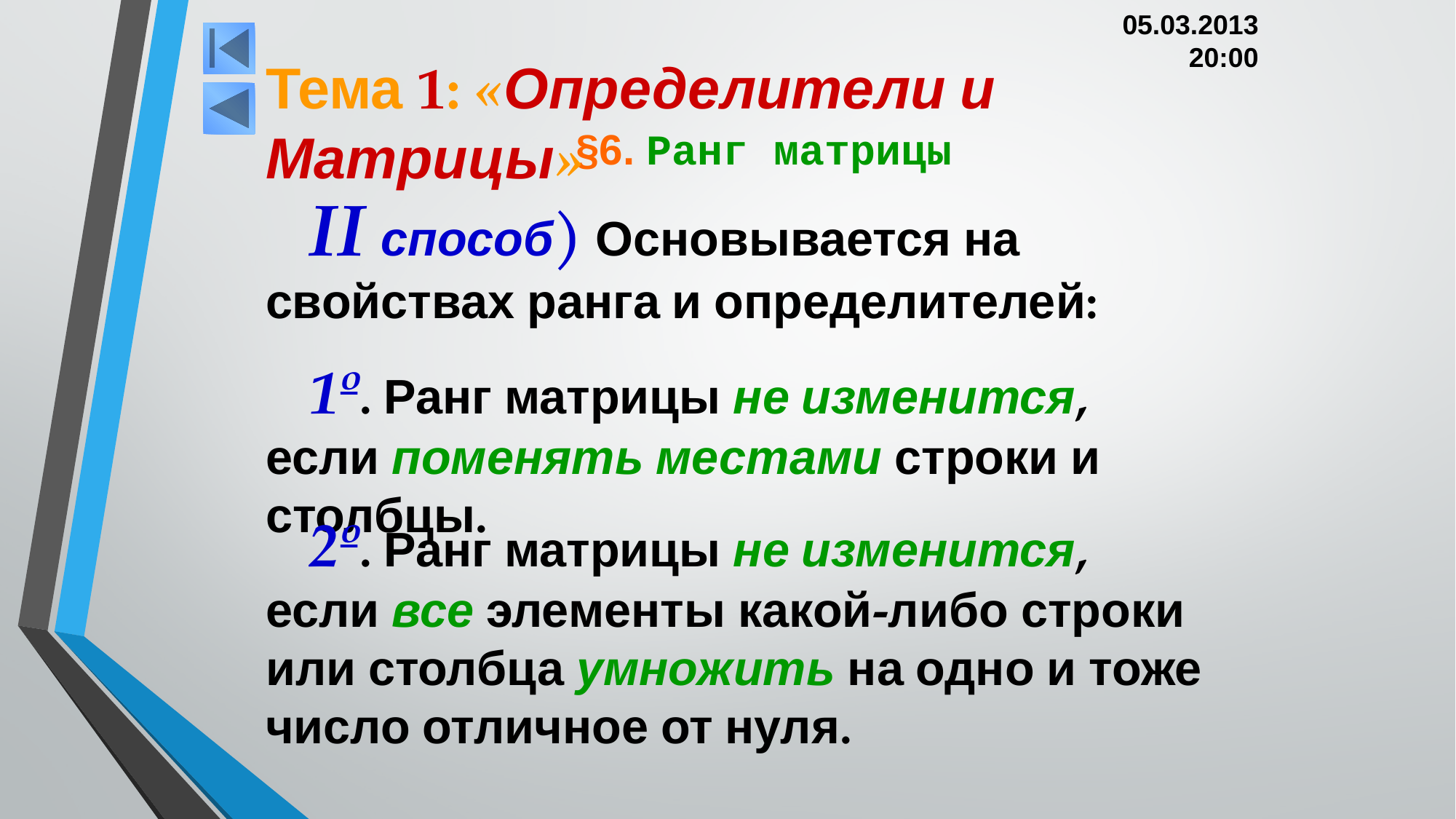

05.03.2013 20:00

Тема 1: «Определители и Матрицы»

# §6. Ранг матрицы
II способ) Основывается на свойствах ранга и определителей:
1º. Ранг матрицы не изменится, если поменять местами строки и столбцы.
2º. Ранг матрицы не изменится, если все элементы какой-либо строки или столбца умножить на одно и тоже число отличное от нуля.